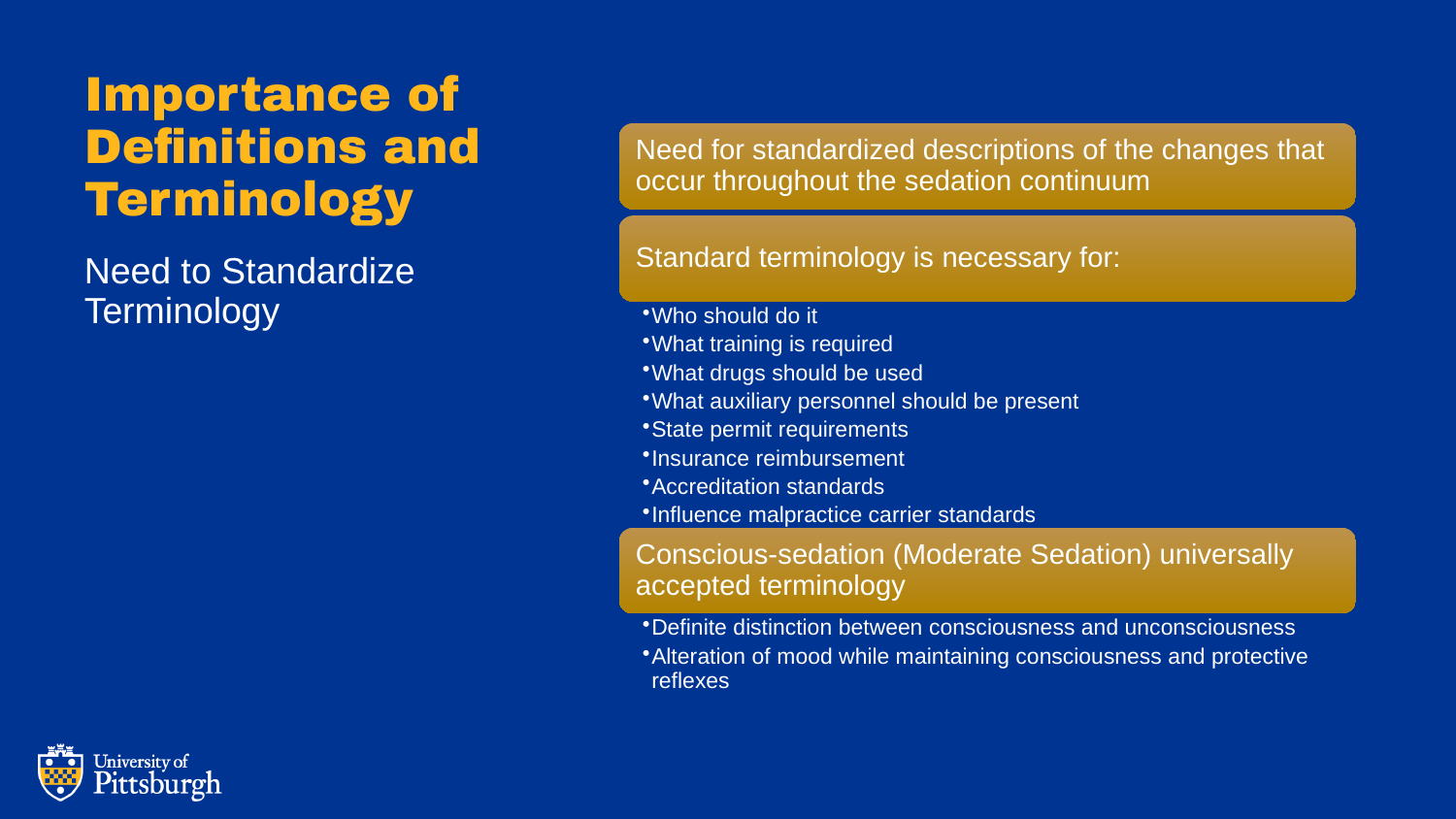

# Importance of Definitions and Terminology
Need for standardized descriptions of the changes that occur throughout the sedation continuum
Standard terminology is necessary for:
Who should do it
What training is required
What drugs should be used
What auxiliary personnel should be present
State permit requirements
Insurance reimbursement
Accreditation standards
Influence malpractice carrier standards
Conscious-sedation (Moderate Sedation) universally accepted terminology
Definite distinction between consciousness and unconsciousness
Alteration of mood while maintaining consciousness and protective reflexes
Need to Standardize Terminology